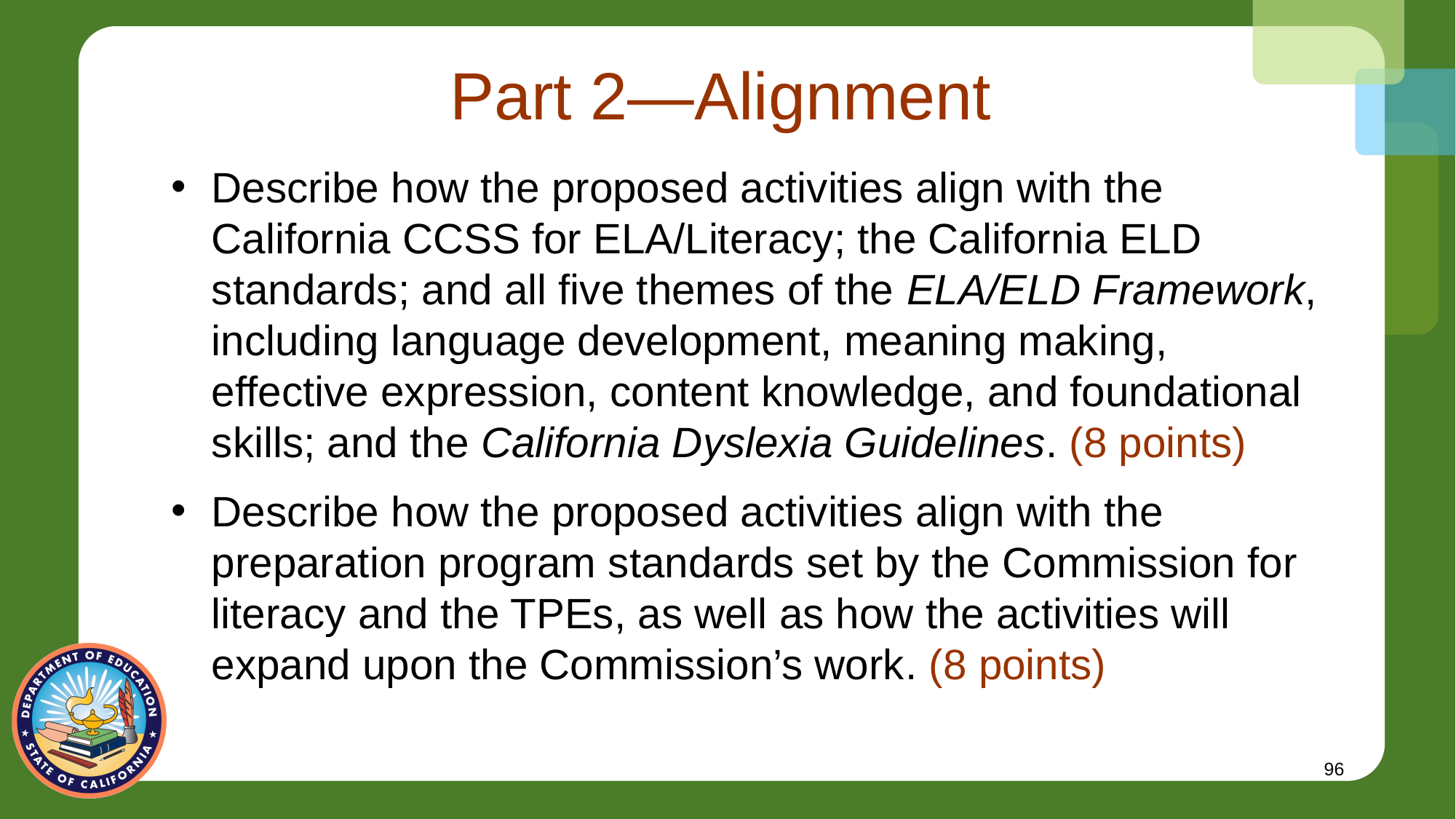

# Part 2—Alignment
Describe how the proposed activities align with the California CCSS for ELA/Literacy; the California ELD standards; and all five themes of the ELA/ELD Framework, including language development, meaning making, effective expression, content knowledge, and foundational skills; and the California Dyslexia Guidelines. (8 points)
Describe how the proposed activities align with the preparation program standards set by the Commission for literacy and the TPEs, as well as how the activities will expand upon the Commission’s work. (8 points)
96